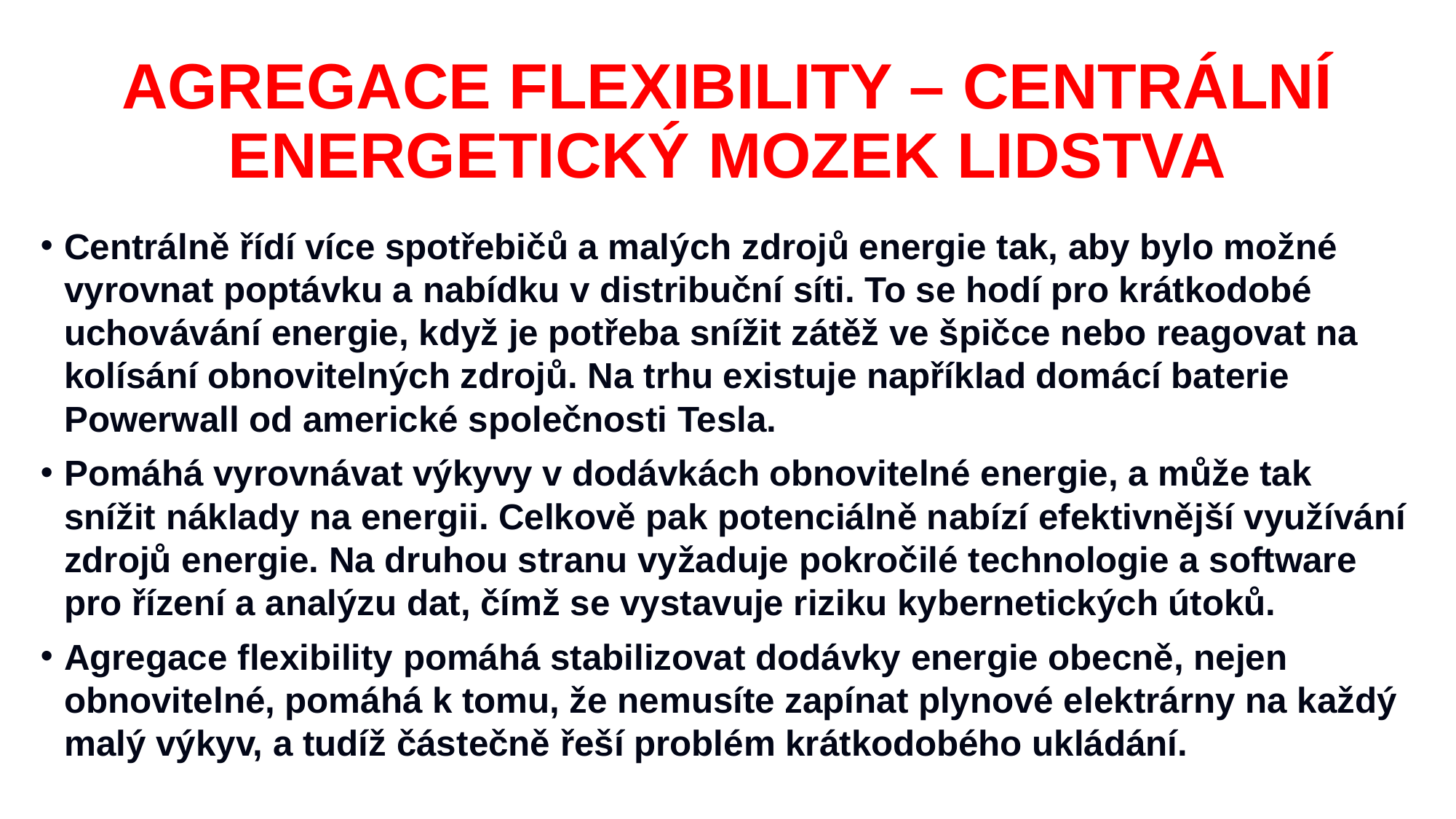

# AGREGACE FLEXIBILITY – CENTRÁLNÍ ENERGETICKÝ MOZEK LIDSTVA
Centrálně řídí více spotřebičů a malých zdrojů energie tak, aby bylo možné vyrovnat poptávku a nabídku v distribuční síti. To se hodí pro krátkodobé uchovávání energie, když je potřeba snížit zátěž ve špičce nebo reagovat na kolísání obnovitelných zdrojů. Na trhu existuje například domácí baterie Powerwall od americké společnosti Tesla.
Pomáhá vyrovnávat výkyvy v dodávkách obnovitelné energie, a může tak snížit náklady na energii. Celkově pak potenciálně nabízí efektivnější využívání zdrojů energie. Na druhou stranu vyžaduje pokročilé technologie a software pro řízení a analýzu dat, čímž se vystavuje riziku kybernetických útoků.
Agregace flexibility pomáhá stabilizovat dodávky energie obecně, nejen obnovitelné, pomáhá k tomu, že nemusíte zapínat plynové elektrárny na každý malý výkyv, a tudíž částečně řeší problém krátkodobého ukládání.